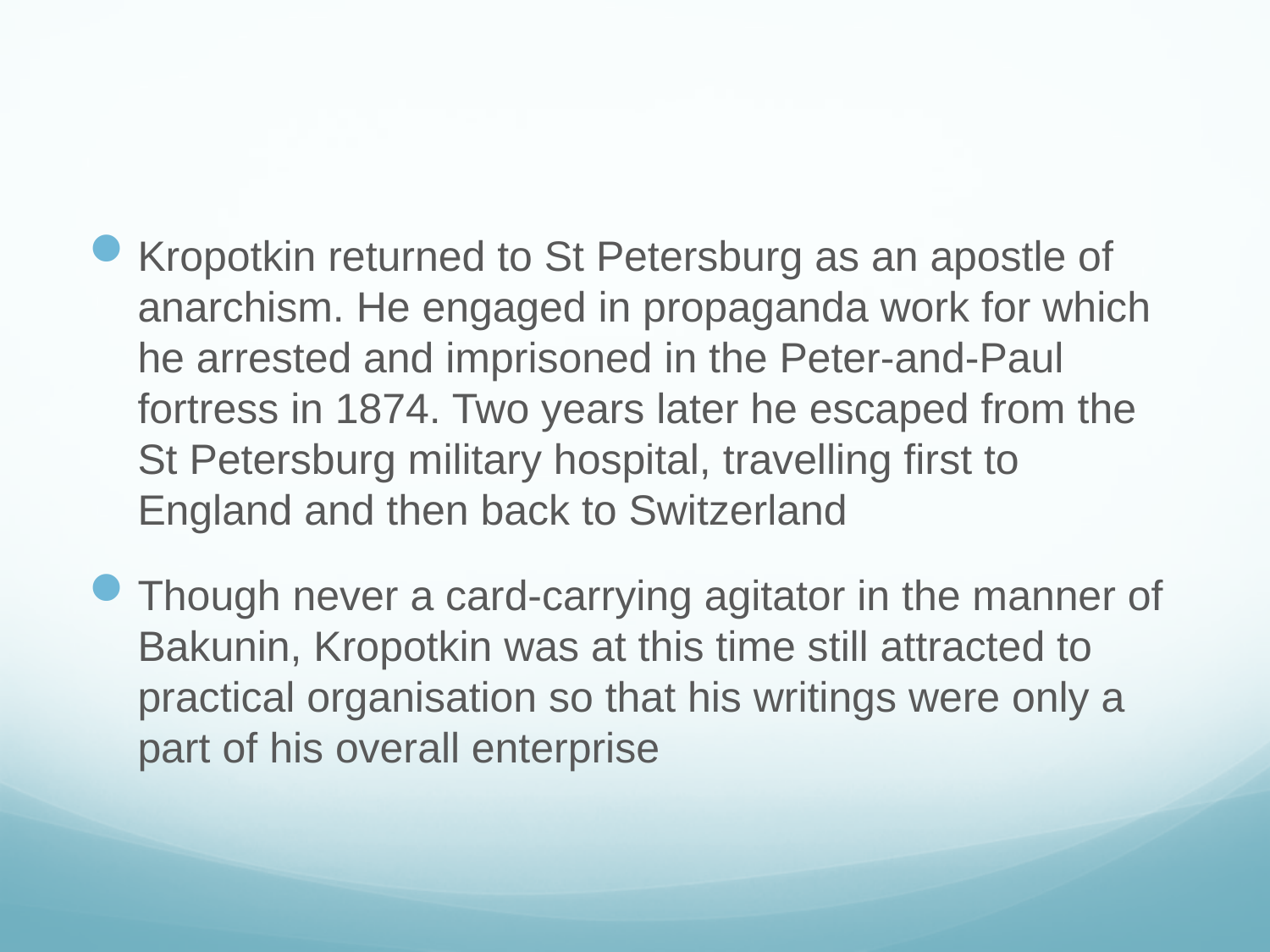

#
Kropotkin returned to St Petersburg as an apostle of anarchism. He engaged in propaganda work for which he arrested and imprisoned in the Peter-and-Paul fortress in 1874. Two years later he escaped from the St Petersburg military hospital, travelling first to England and then back to Switzerland
Though never a card-carrying agitator in the manner of Bakunin, Kropotkin was at this time still attracted to practical organisation so that his writings were only a part of his overall enterprise